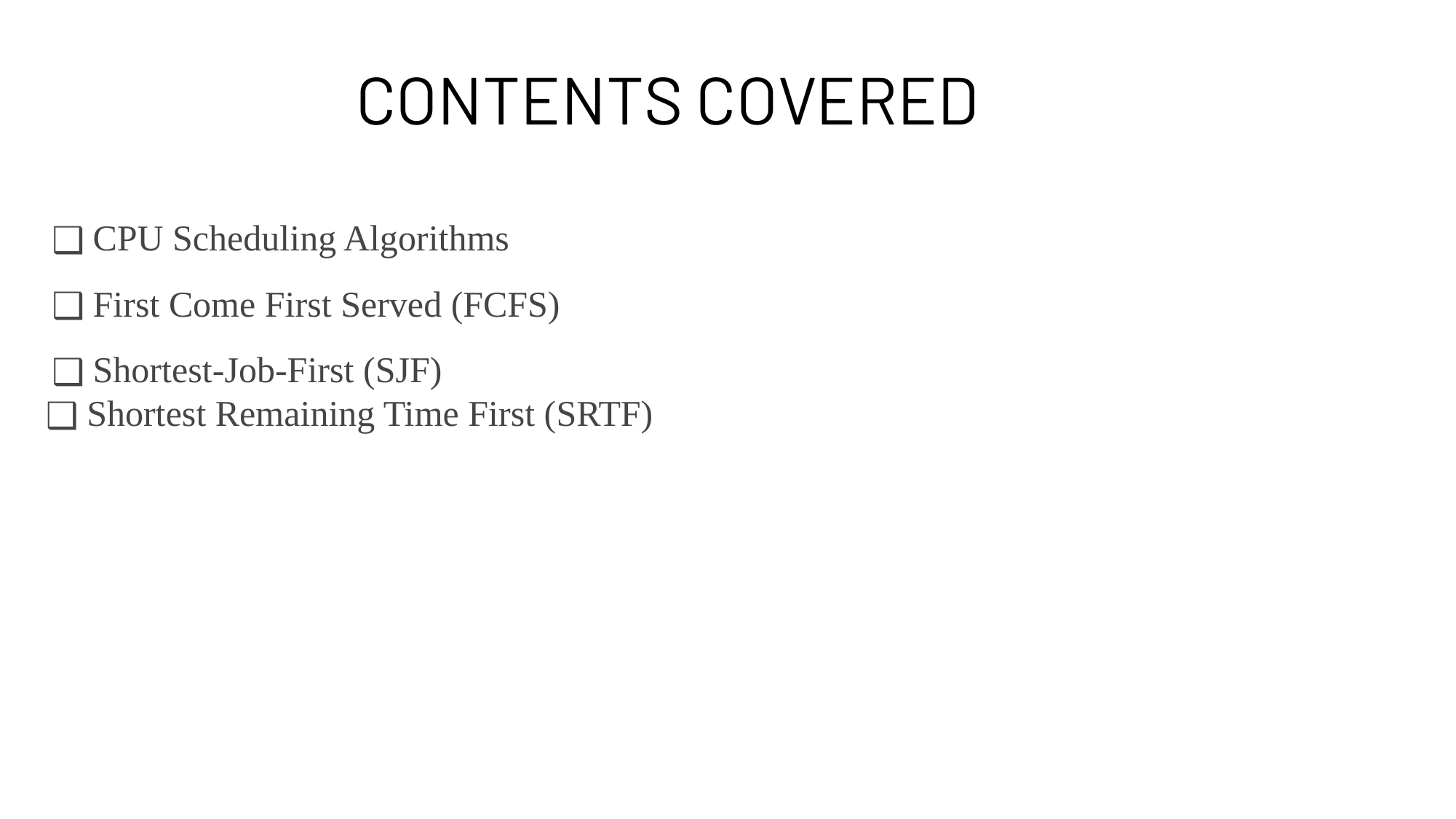

S
# CONTENTS COVERED
CPU Scheduling Algorithms
First Come First Served (FCFS)
Shortest-Job-First (SJF)
Shortest Remaining Time First (SRTF)